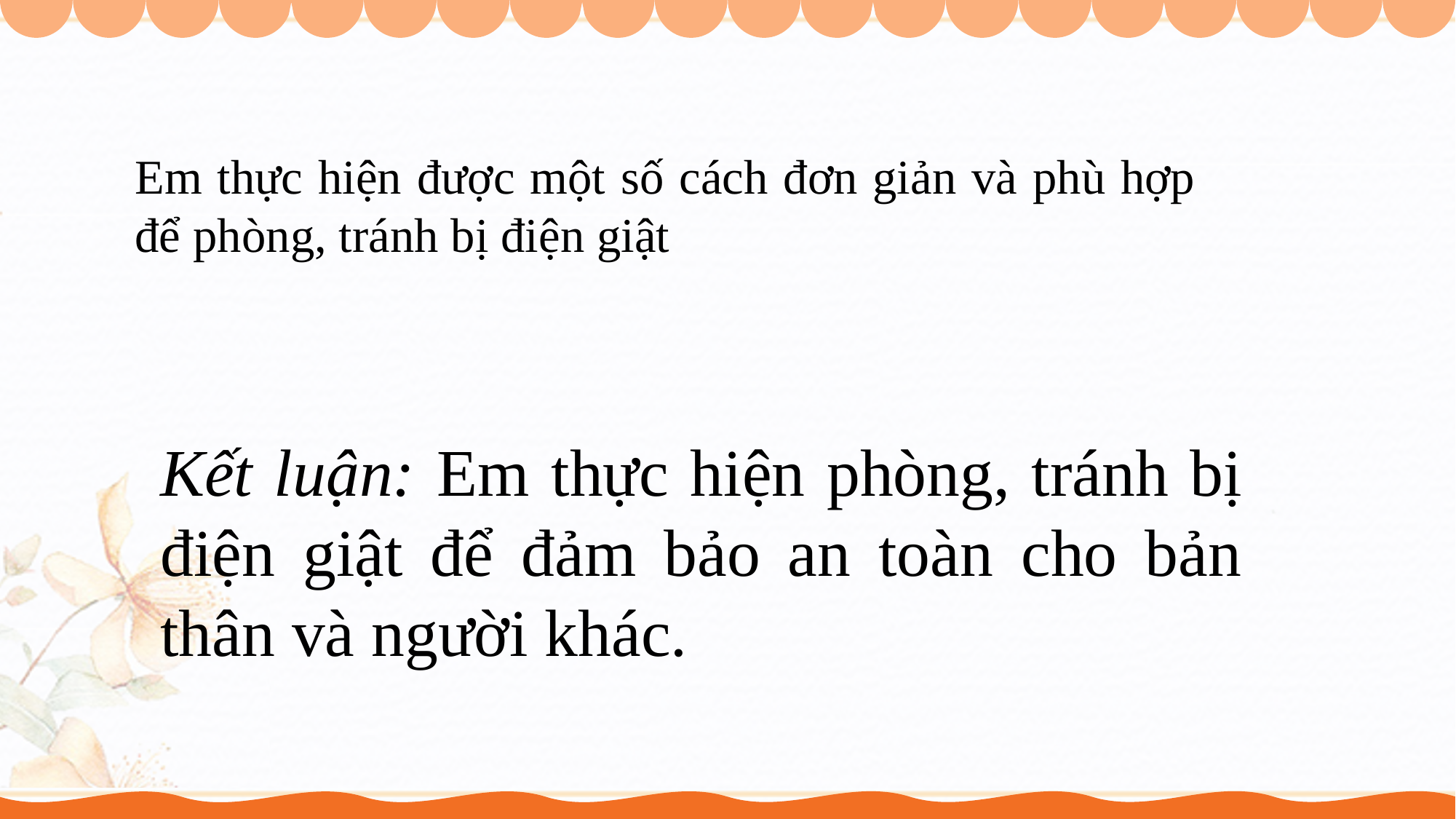

Em thực hiện được một số cách đơn giản và phù hợp để phòng, tránh bị điện giật
Kết luận: Em thực hiện phòng, tránh bị điện giật để đảm bảo an toàn cho bản thân và người khác.